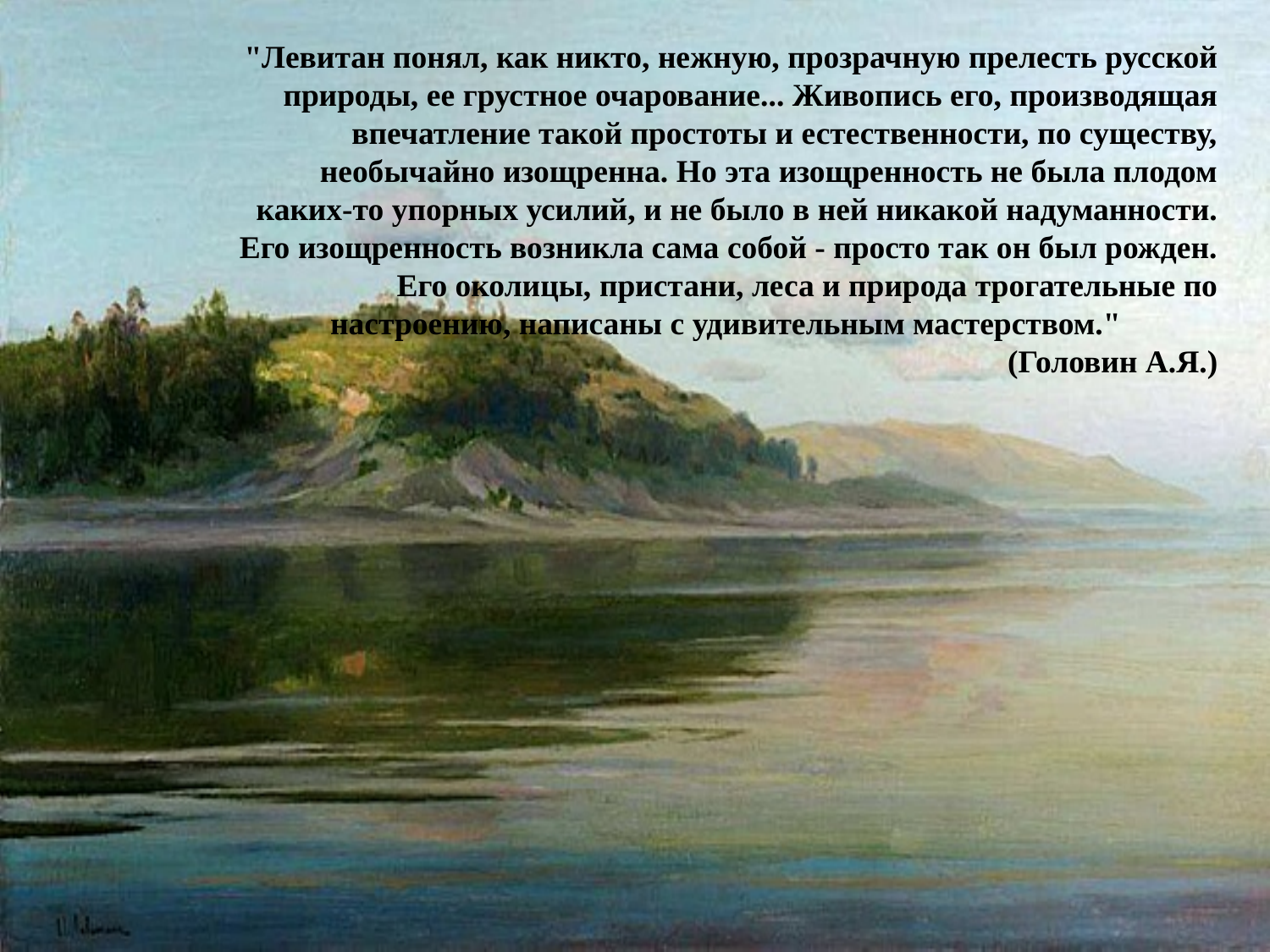

"Левитан понял, как никто, нежную, прозрачную прелесть русской природы, ее грустное очарование... Живопись его, производящая впечатление такой простоты и естественности, по существу, необычайно изощренна. Но эта изощренность не была плодом каких-то упорных усилий, и не было в ней никакой надуманности. Его изощренность возникла сама собой - просто так он был рожден. Его околицы, пристани, леса и природа трогательные по настроению, написаны с удивительным мастерством."             (Головин А.Я.)